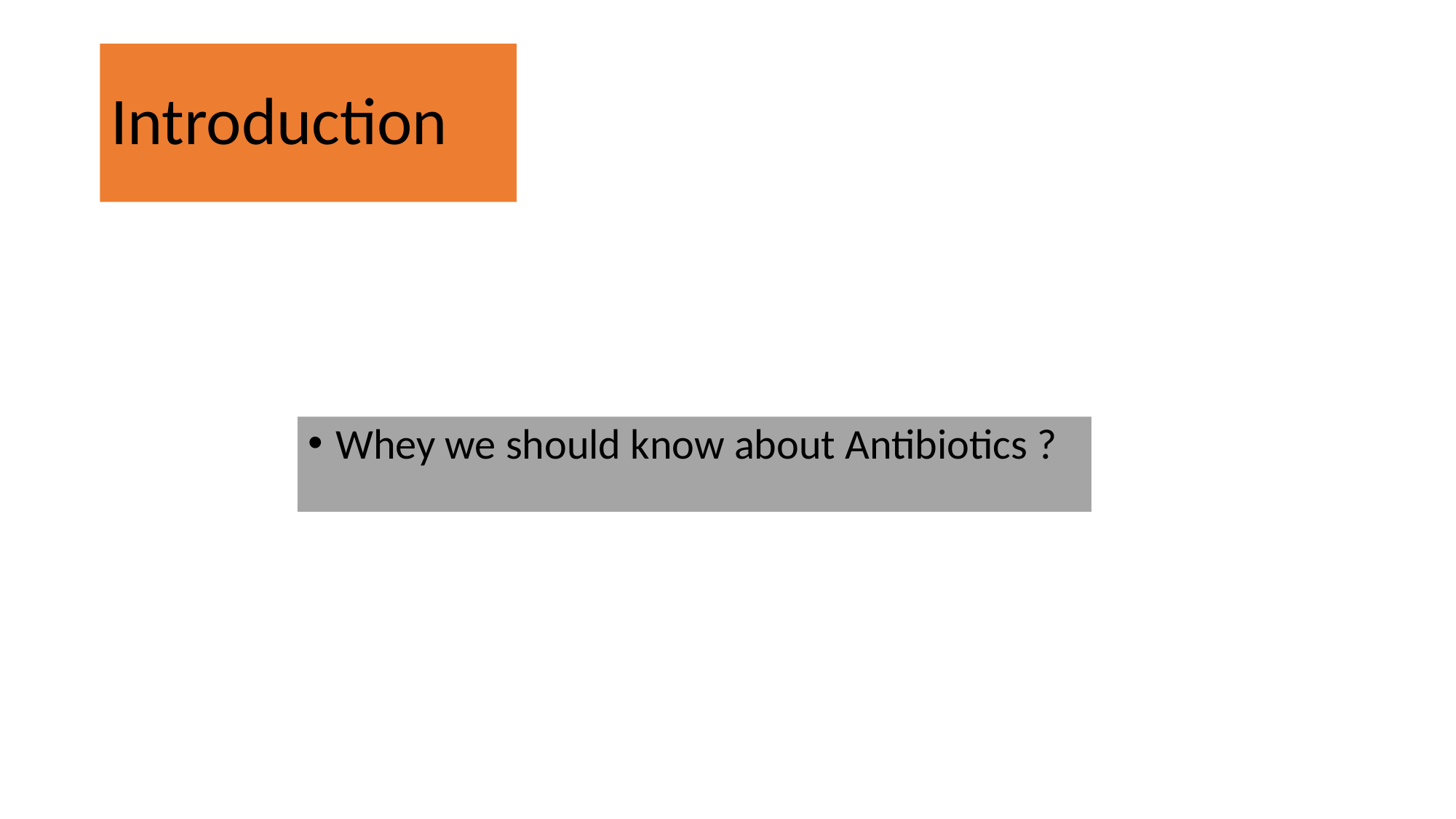

# Introduction
Whey we should know about Antibiotics ?